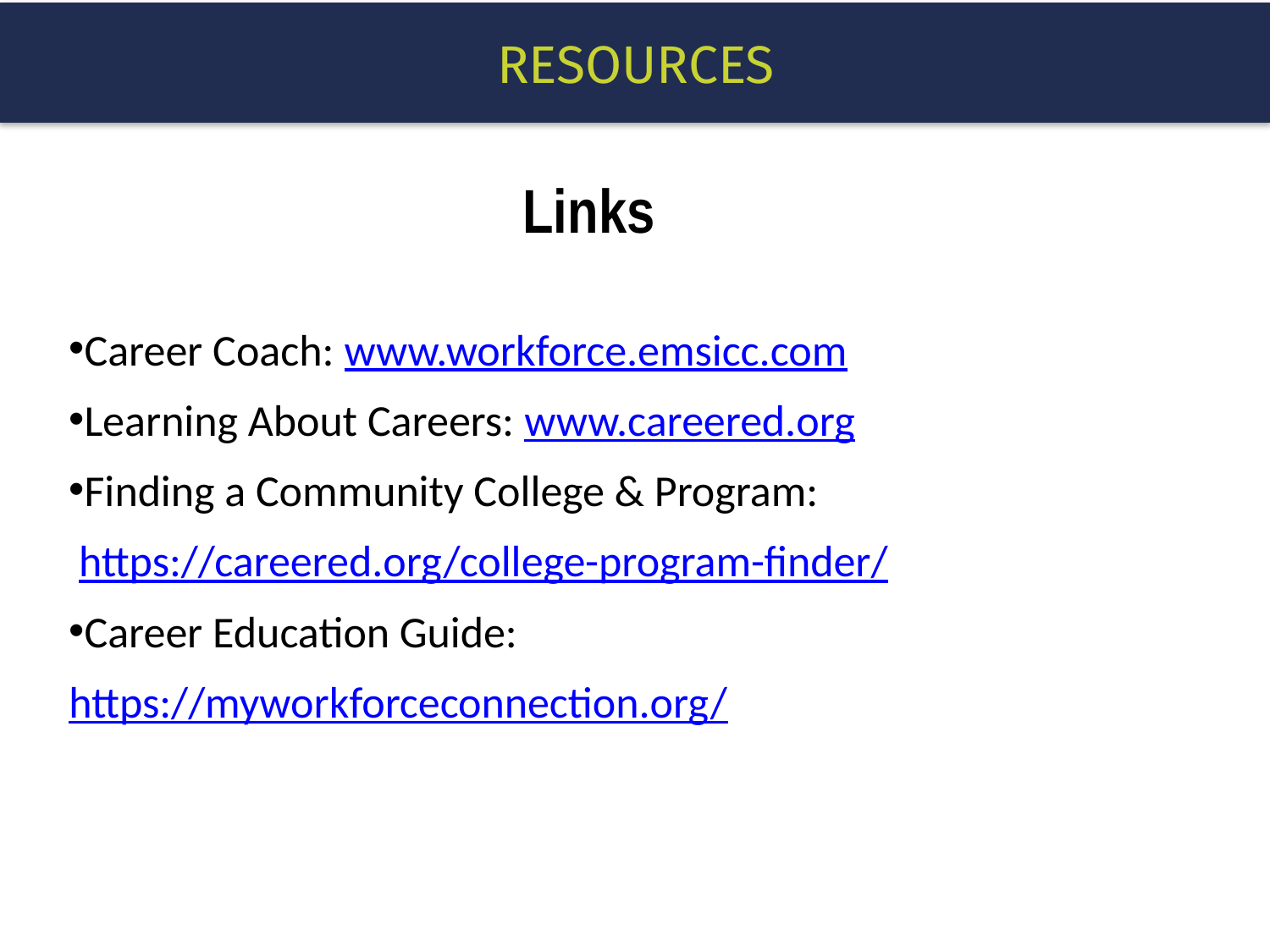

RESOURCES
Links
Career Coach: www.workforce.emsicc.com
Learning About Careers: www.careered.org
Finding a Community College & Program:
 https://careered.org/college-program-finder/
Career Education Guide:
https://myworkforceconnection.org/
14